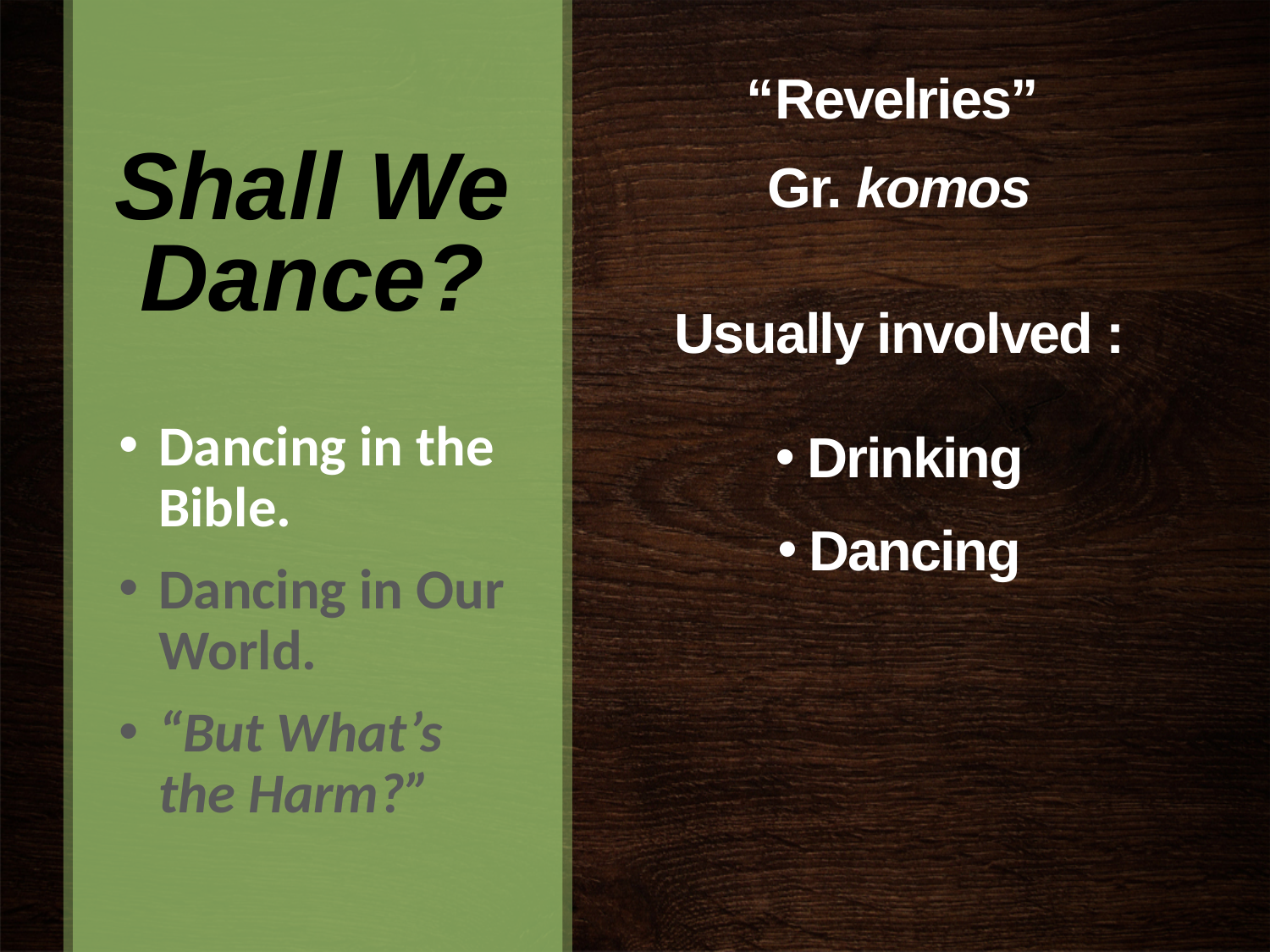

# Shall We Dance?
“Revelries”
Gr. komos
Usually involved :
Drinking
Dancing
Dancing in the Bible.
Dancing in Our World.
“But What’s the Harm?”